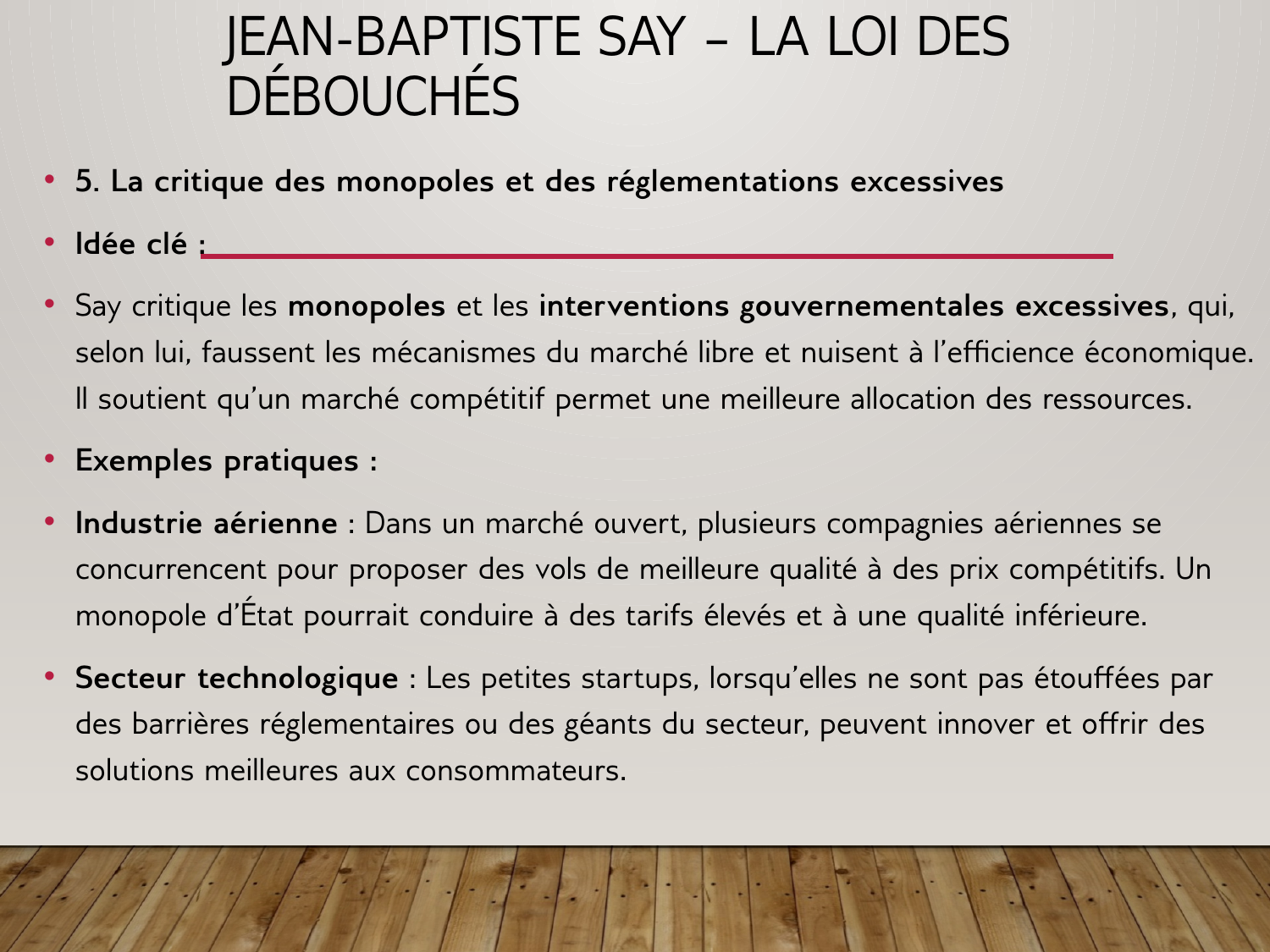

# Jean-Baptiste Say – La loi des débouchés
5. La critique des monopoles et des réglementations excessives
Idée clé :
Say critique les monopoles et les interventions gouvernementales excessives, qui, selon lui, faussent les mécanismes du marché libre et nuisent à l’efficience économique. Il soutient qu’un marché compétitif permet une meilleure allocation des ressources.
Exemples pratiques :
Industrie aérienne : Dans un marché ouvert, plusieurs compagnies aériennes se concurrencent pour proposer des vols de meilleure qualité à des prix compétitifs. Un monopole d’État pourrait conduire à des tarifs élevés et à une qualité inférieure.
Secteur technologique : Les petites startups, lorsqu’elles ne sont pas étouffées par des barrières réglementaires ou des géants du secteur, peuvent innover et offrir des solutions meilleures aux consommateurs.